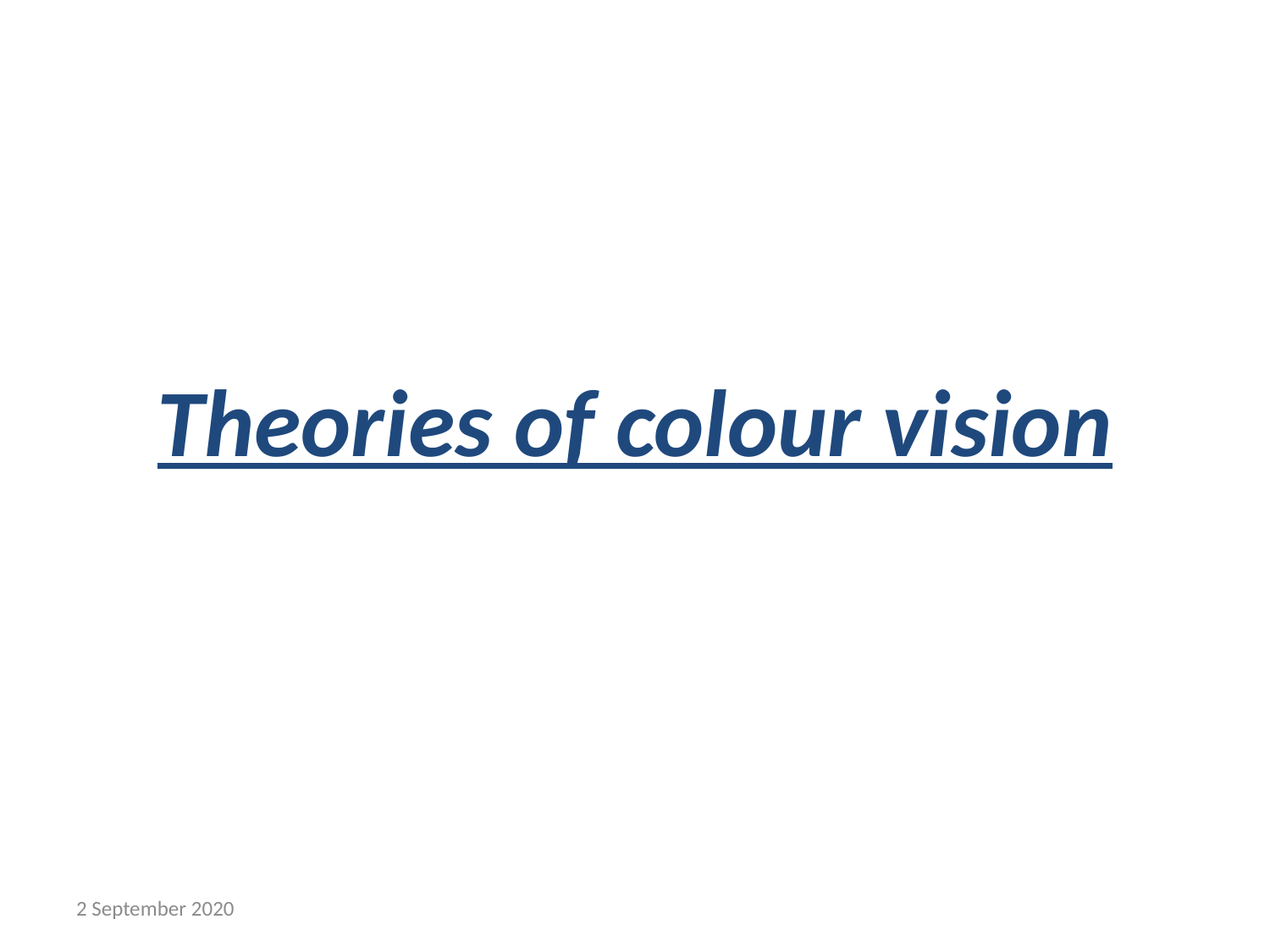

Theories of colour vision
2 September 2020